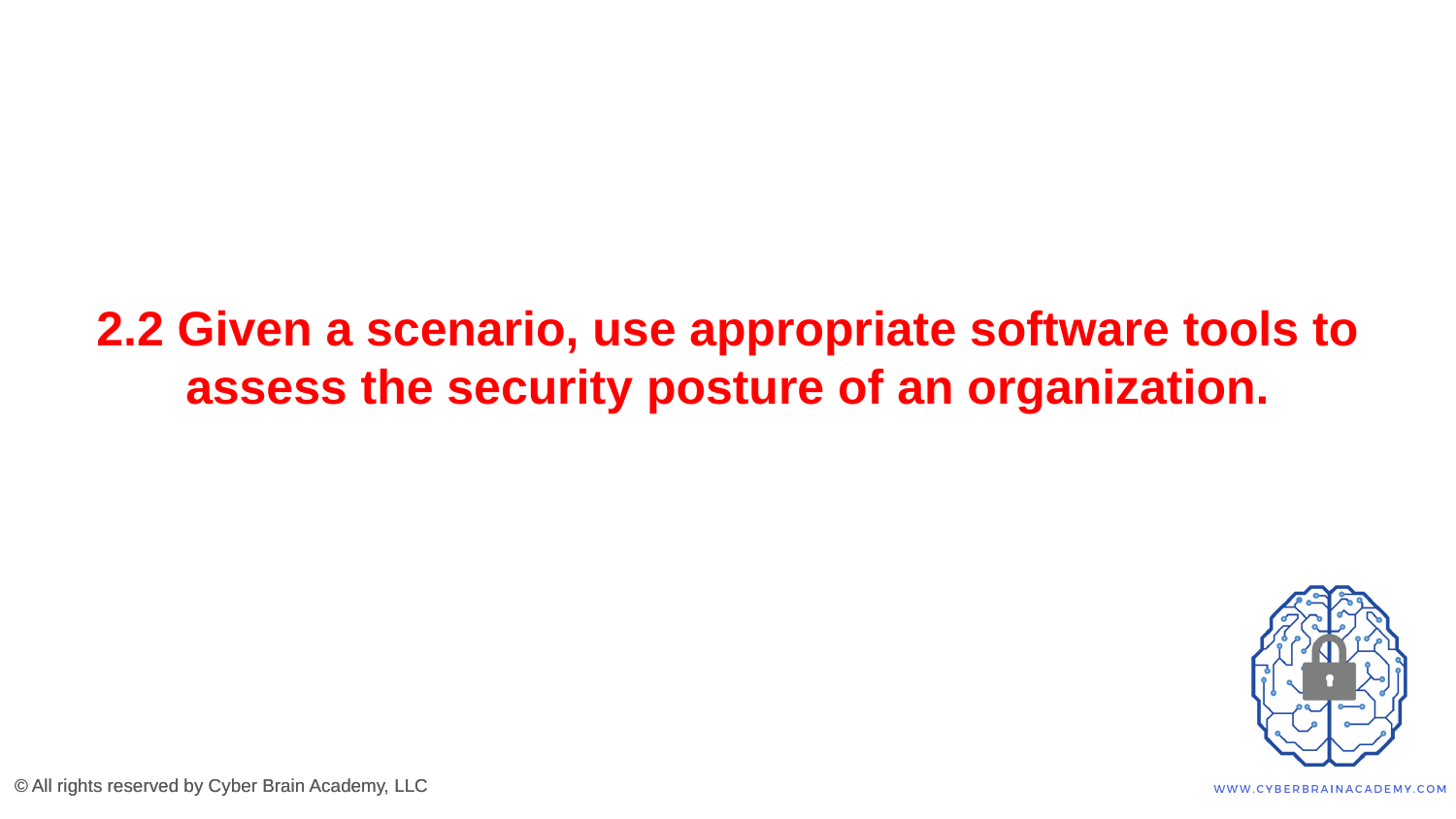

# 2.2 Given a scenario, use appropriate software tools to assess the security posture of an organization.